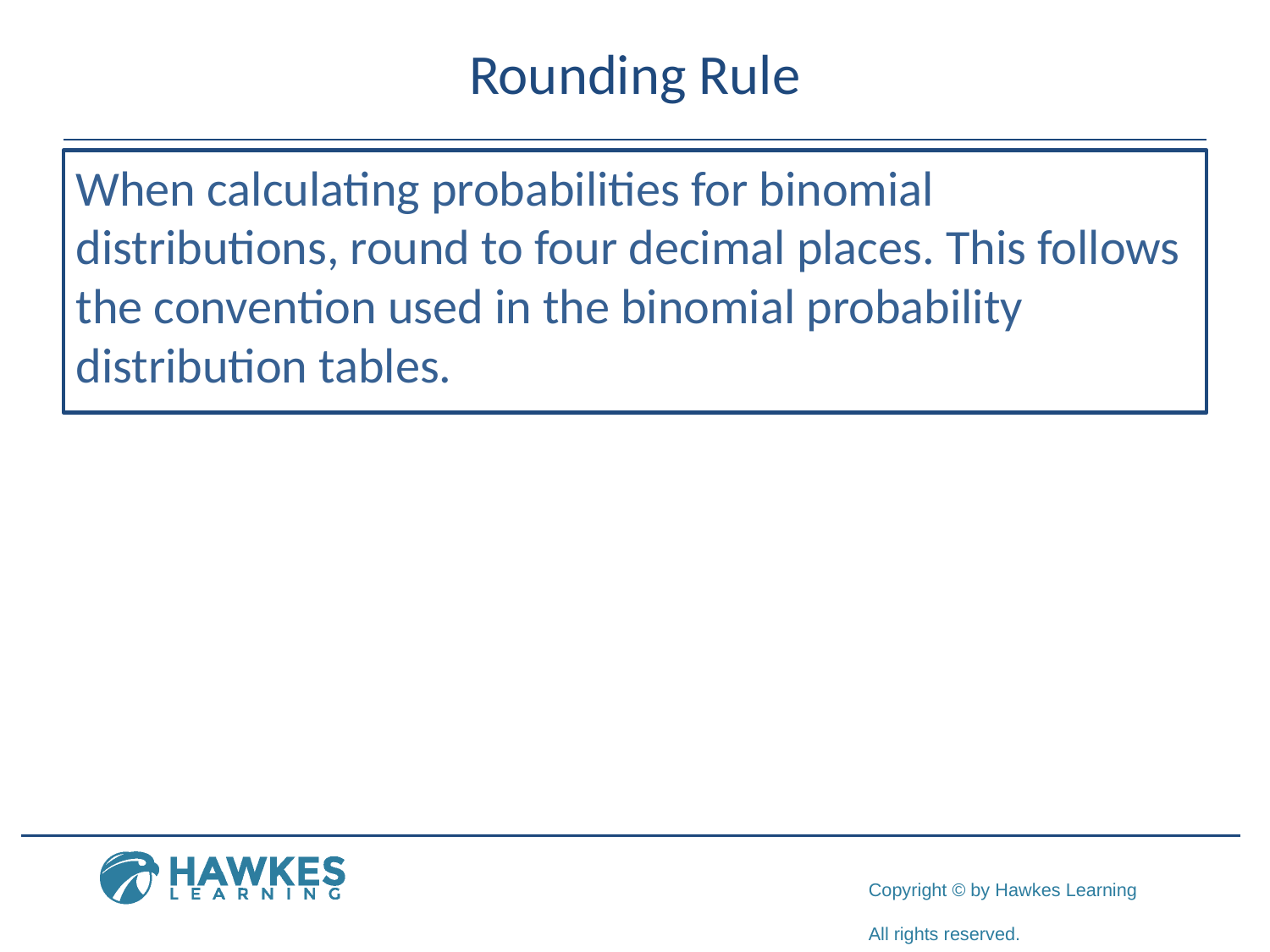

# Rounding Rule
When calculating probabilities for binomial distributions, round to four decimal places. This follows the convention used in the binomial probability distribution tables.